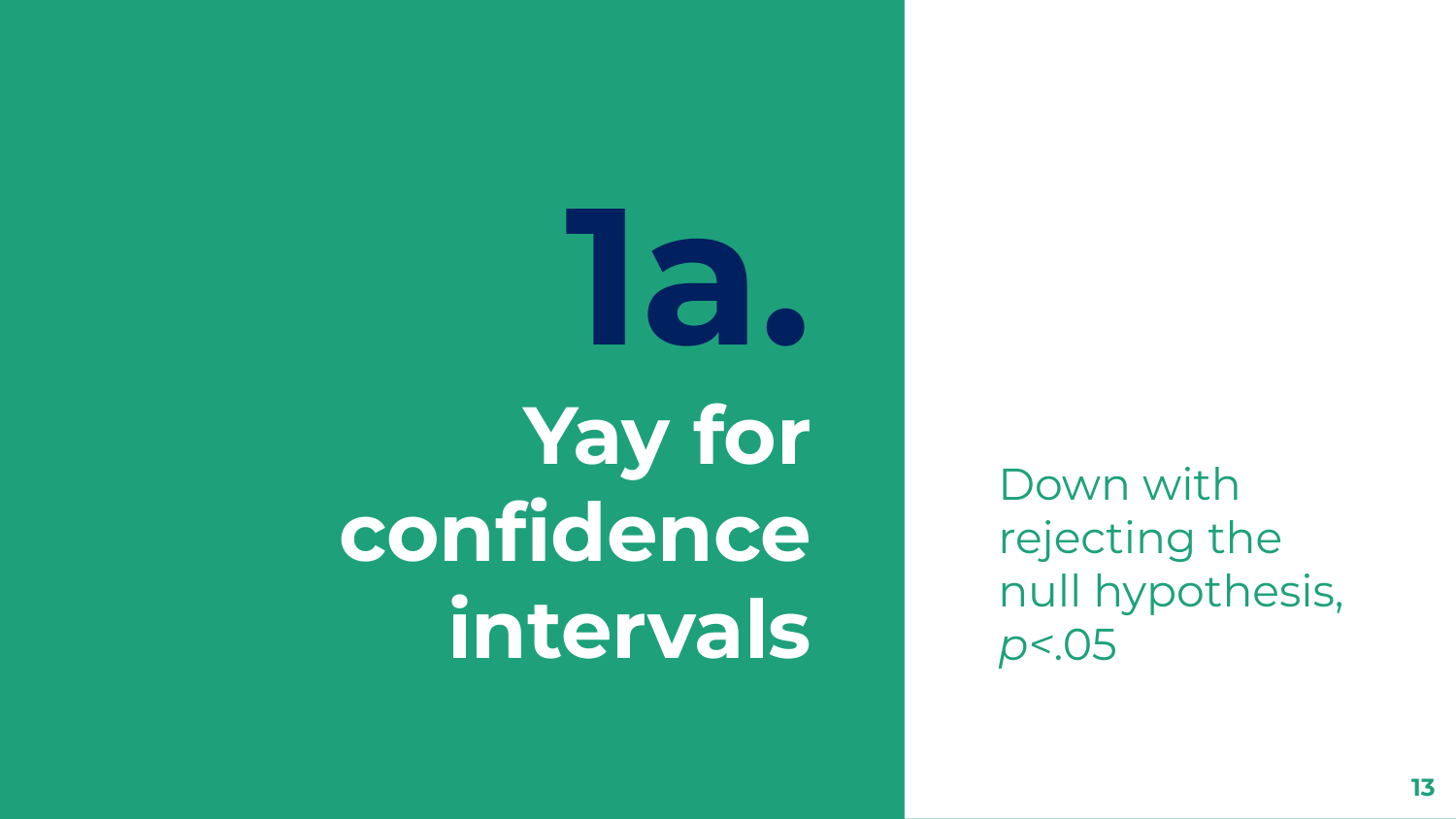

Down with rejecting the null hypothesis, p<.05
# 1a.
Yay for confidence intervals
13